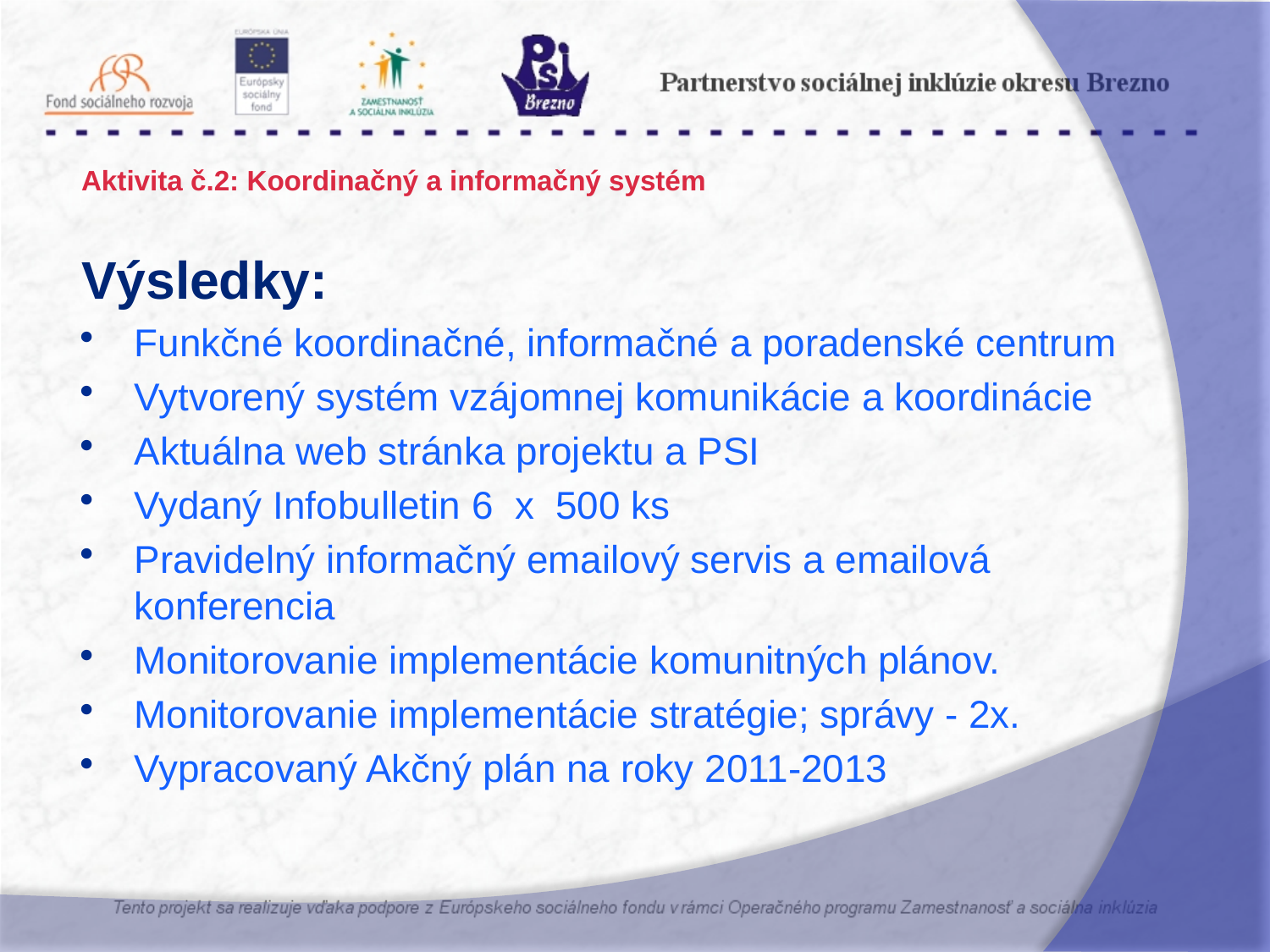

Aktivita č.2: Koordinačný a informačný systém

Výsledky:
Funkčné koordinačné, informačné a poradenské centrum
Vytvorený systém vzájomnej komunikácie a koordinácie
Aktuálna web stránka projektu a PSI
Vydaný Infobulletin 6  x  500 ks
Pravidelný informačný emailový servis a emailová konferencia
Monitorovanie implementácie komunitných plánov.
Monitorovanie implementácie stratégie; správy - 2x.
Vypracovaný Akčný plán na roky 2011-2013